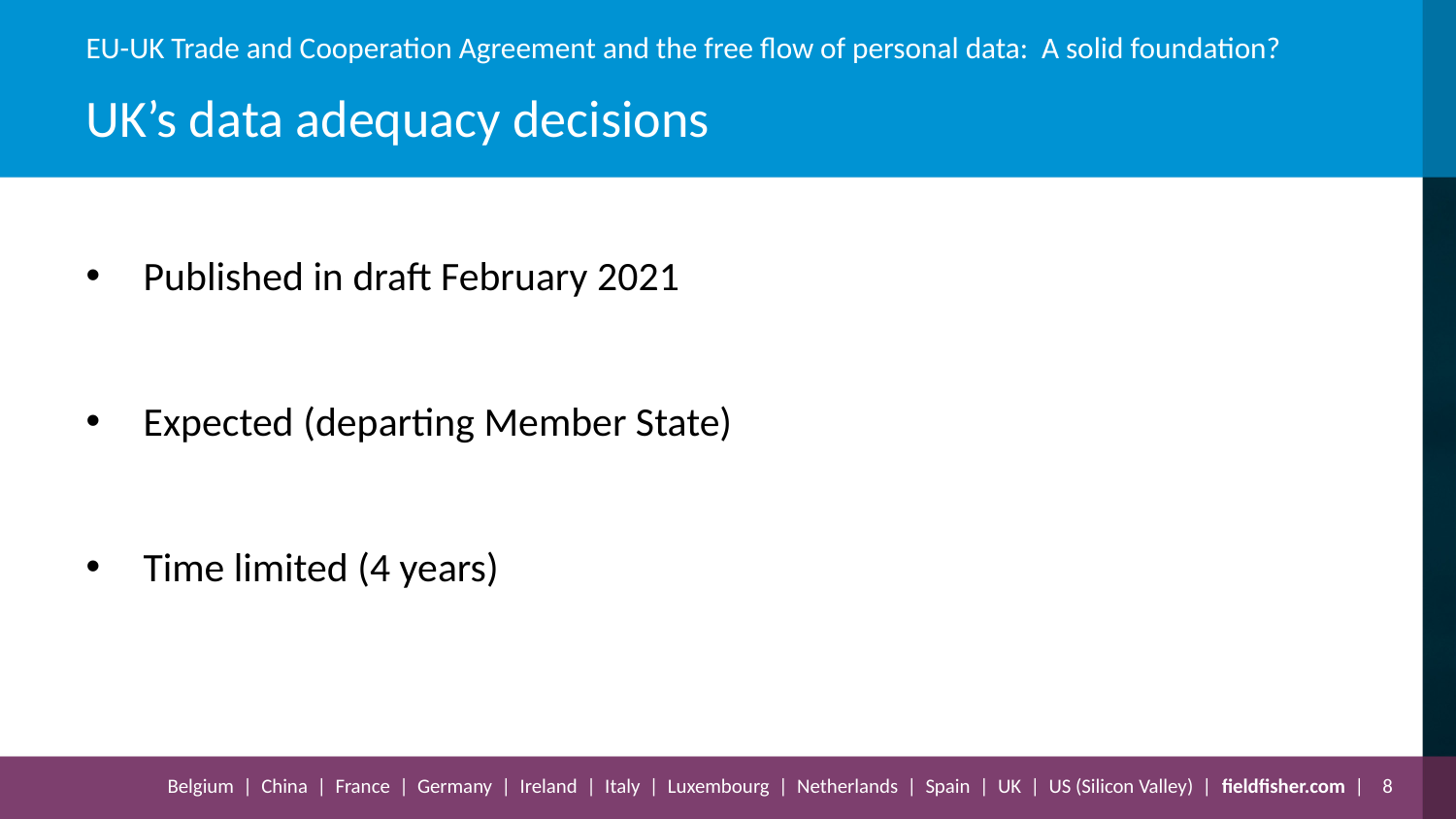

# UK’s data adequacy decisions
Published in draft February 2021

Expected (departing Member State)

Time limited (4 years)

8